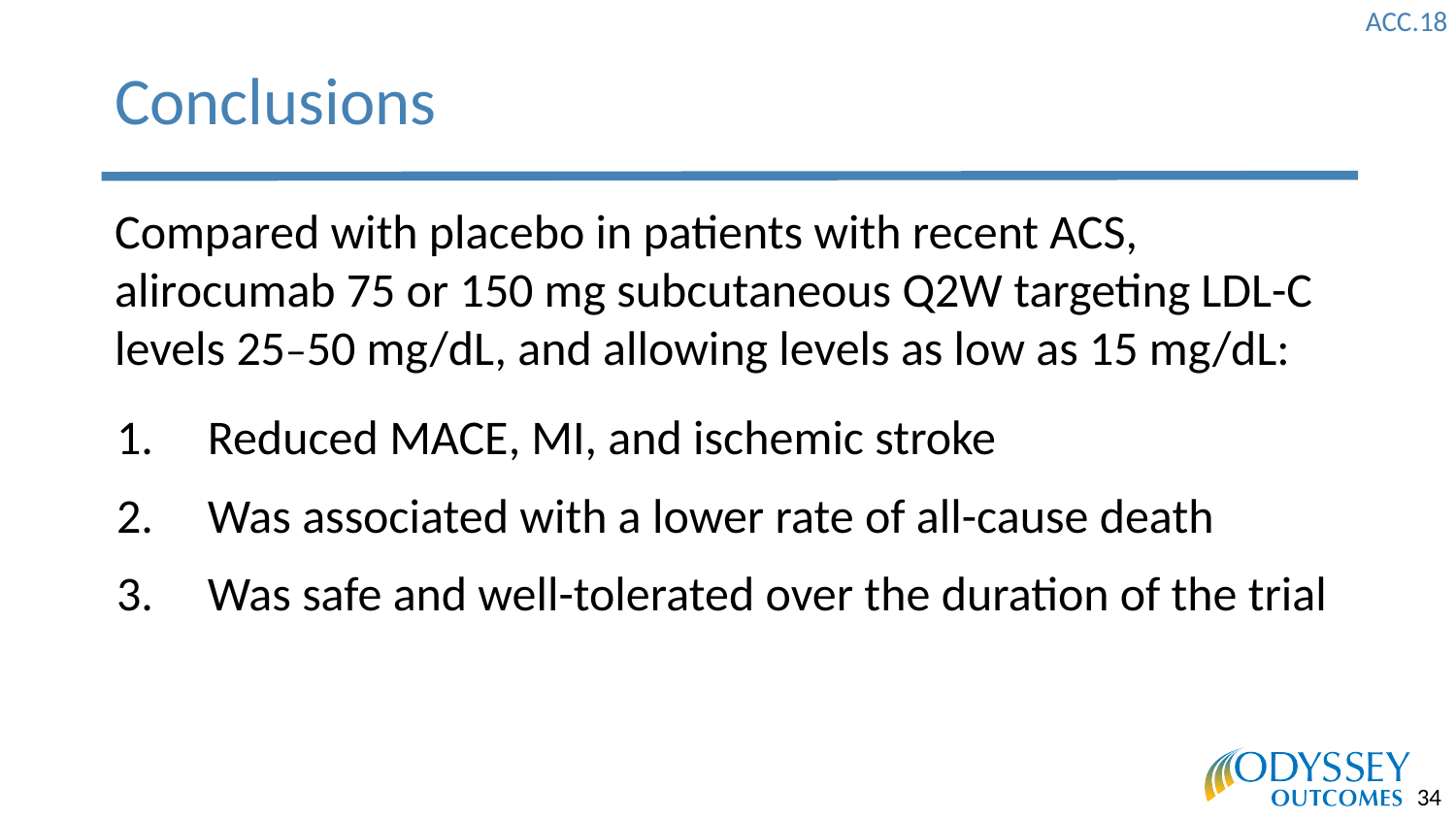

# Conclusions
Compared with placebo in patients with recent ACS,
alirocumab 75 or 150 mg subcutaneous Q2W targeting LDL-C levels 25–50 mg/dL, and allowing levels as low as 15 mg/dL:
Reduced MACE, MI, and ischemic stroke
Was associated with a lower rate of all-cause death
Was safe and well-tolerated over the duration of the trial